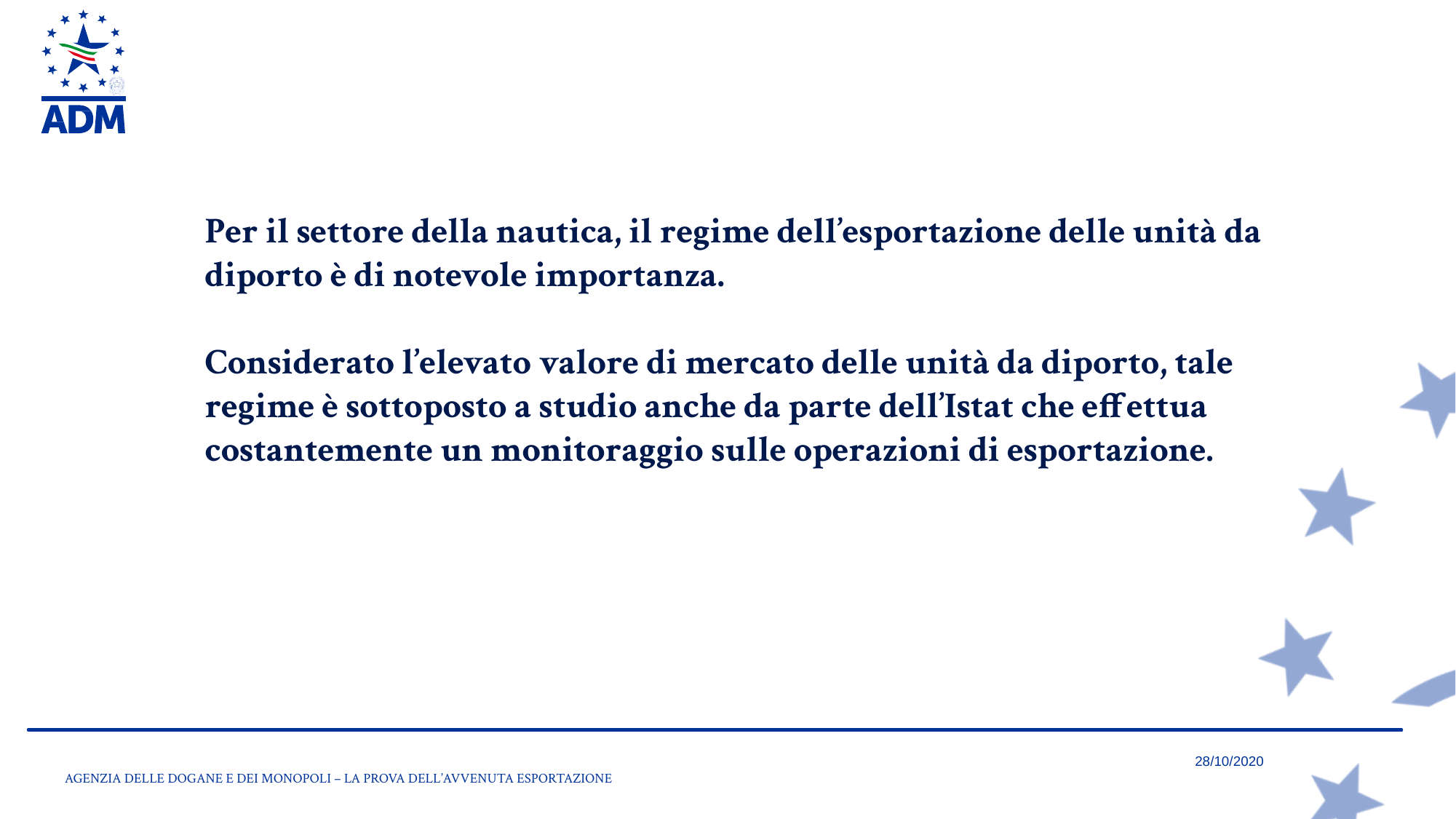

Per il settore della nautica, il regime dell’esportazione delle unità da diporto è di notevole importanza.

Considerato l’elevato valore di mercato delle unità da diporto, tale regime è sottoposto a studio anche da parte dell’Istat che effettua costantemente un monitoraggio sulle operazioni di esportazione.

AGENZIA DELLE DOGANE E DEI MONOPOLI – LA PROVA DELL’AVVENUTA ESPORTAZIONE
28/10/2020